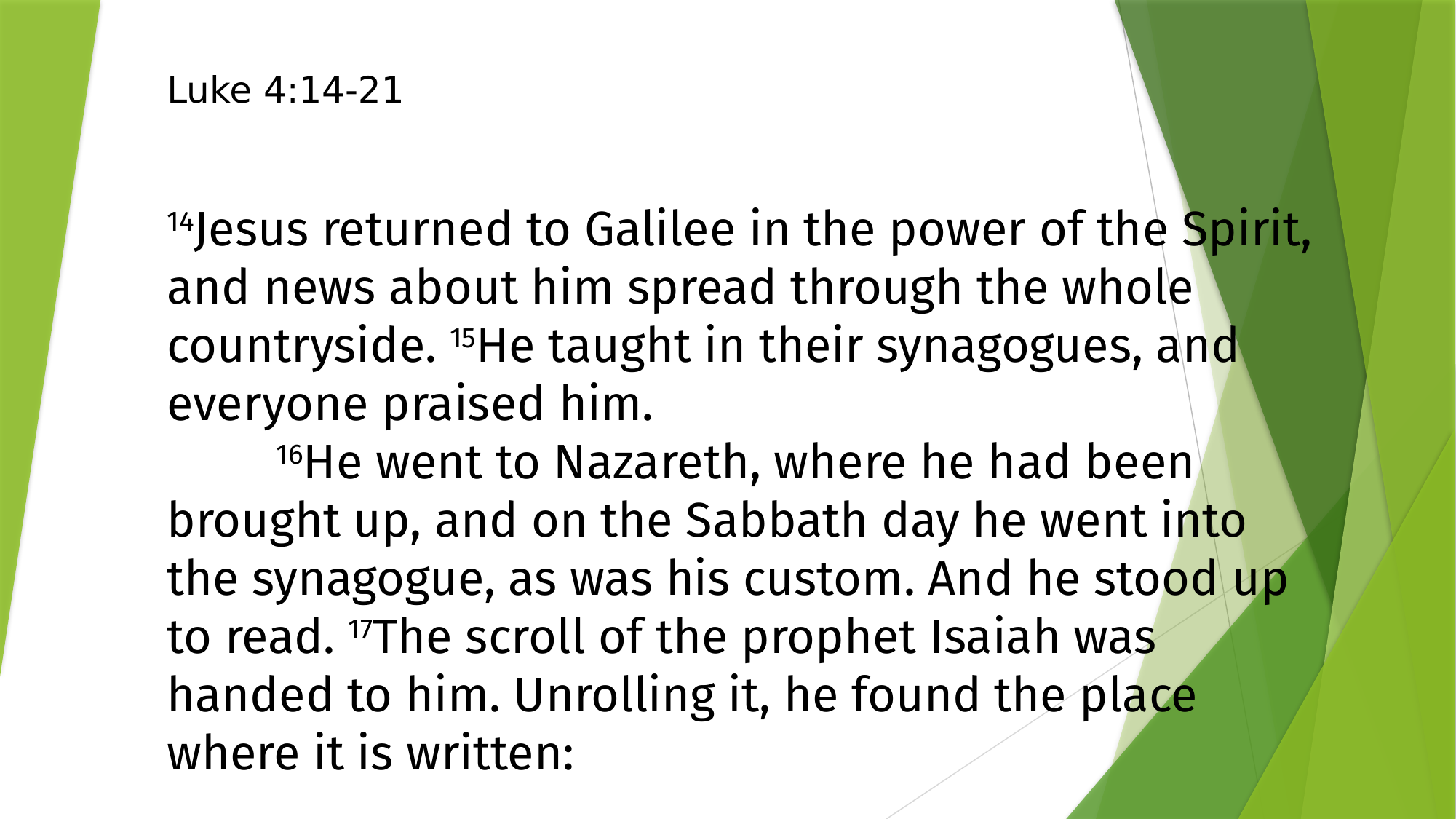

Luke 4:14-21

14Jesus returned to Galilee in the power of the Spirit, and news about him spread through the whole countryside. 15He taught in their synagogues, and everyone praised him.
	16He went to Nazareth, where he had been brought up, and on the Sabbath day he went into the synagogue, as was his custom. And he stood up to read. 17The scroll of the prophet Isaiah was handed to him. Unrolling it, he found the place where it is written: